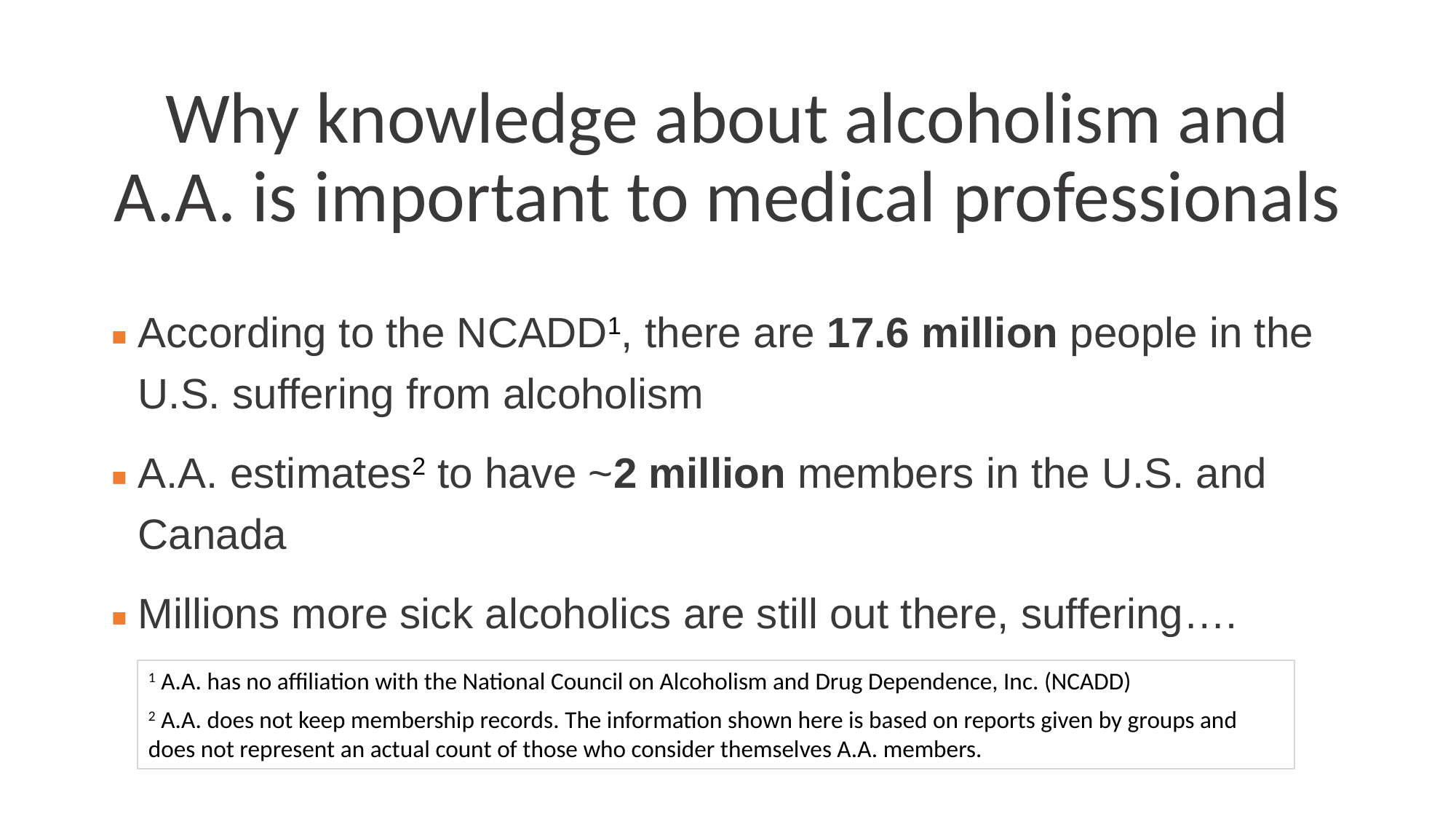

# Why knowledge about alcoholism and A.A. is important to medical professionals
According to the NCADD1, there are 17.6 million people in the U.S. suffering from alcoholism
A.A. estimates2 to have ~2 million members in the U.S. and Canada
Millions more sick alcoholics are still out there, suffering….
1 A.A. has no affiliation with the National Council on Alcoholism and Drug Dependence, Inc. (NCADD)
2 A.A. does not keep membership records. The information shown here is based on reports given by groups and does not represent an actual count of those who consider themselves A.A. members.